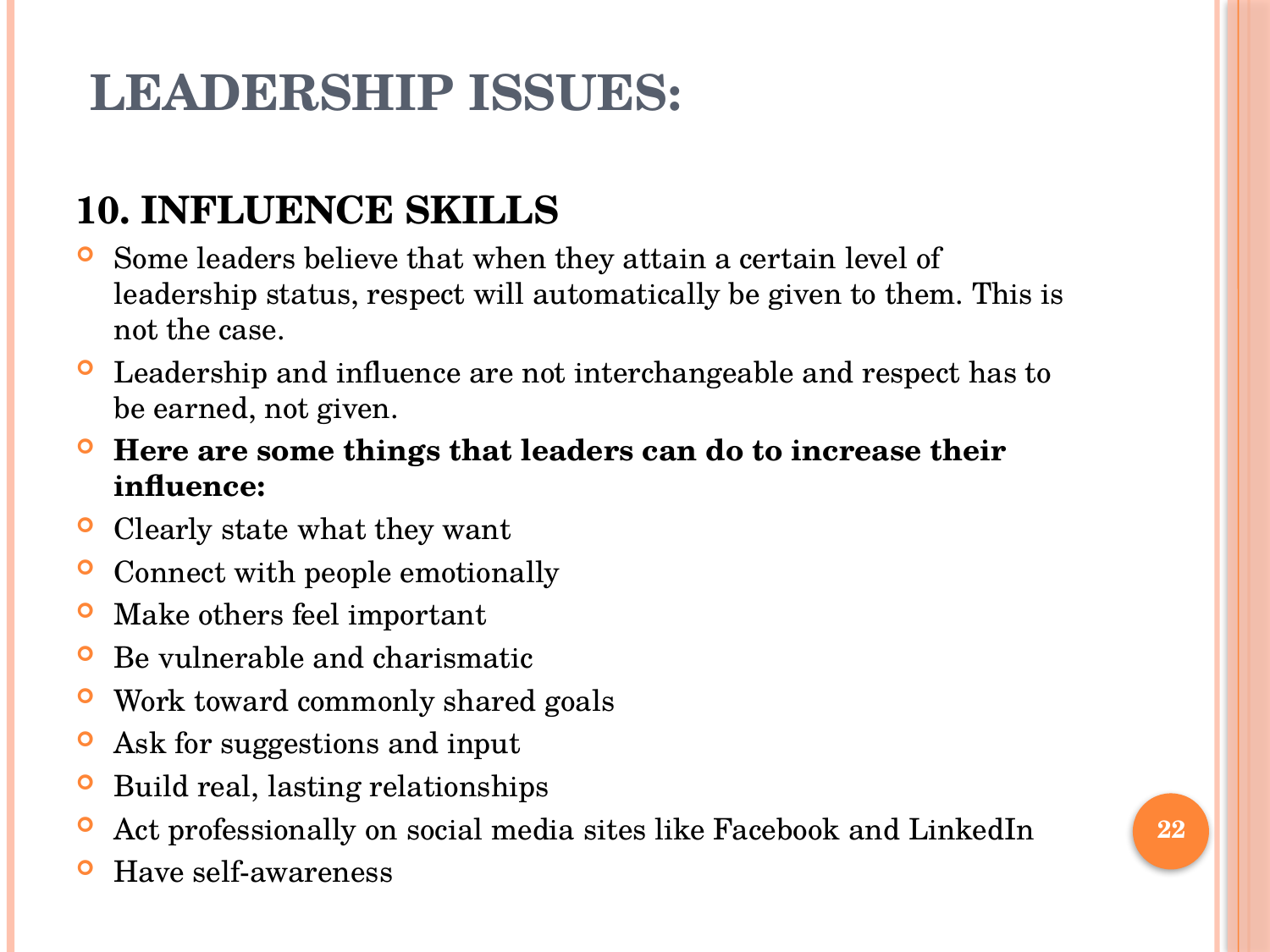

# Leadership Issues:
10. INFLUENCE Skills
Some leaders believe that when they attain a certain level of leadership status, respect will automatically be given to them. This is not the case.
Leadership and influence are not interchangeable and respect has to be earned, not given.
Here are some things that leaders can do to increase their influence:
Clearly state what they want
Connect with people emotionally
Make others feel important
Be vulnerable and charismatic
Work toward commonly shared goals
Ask for suggestions and input
Build real, lasting relationships
Act professionally on social media sites like Facebook and LinkedIn
Have self-awareness

22